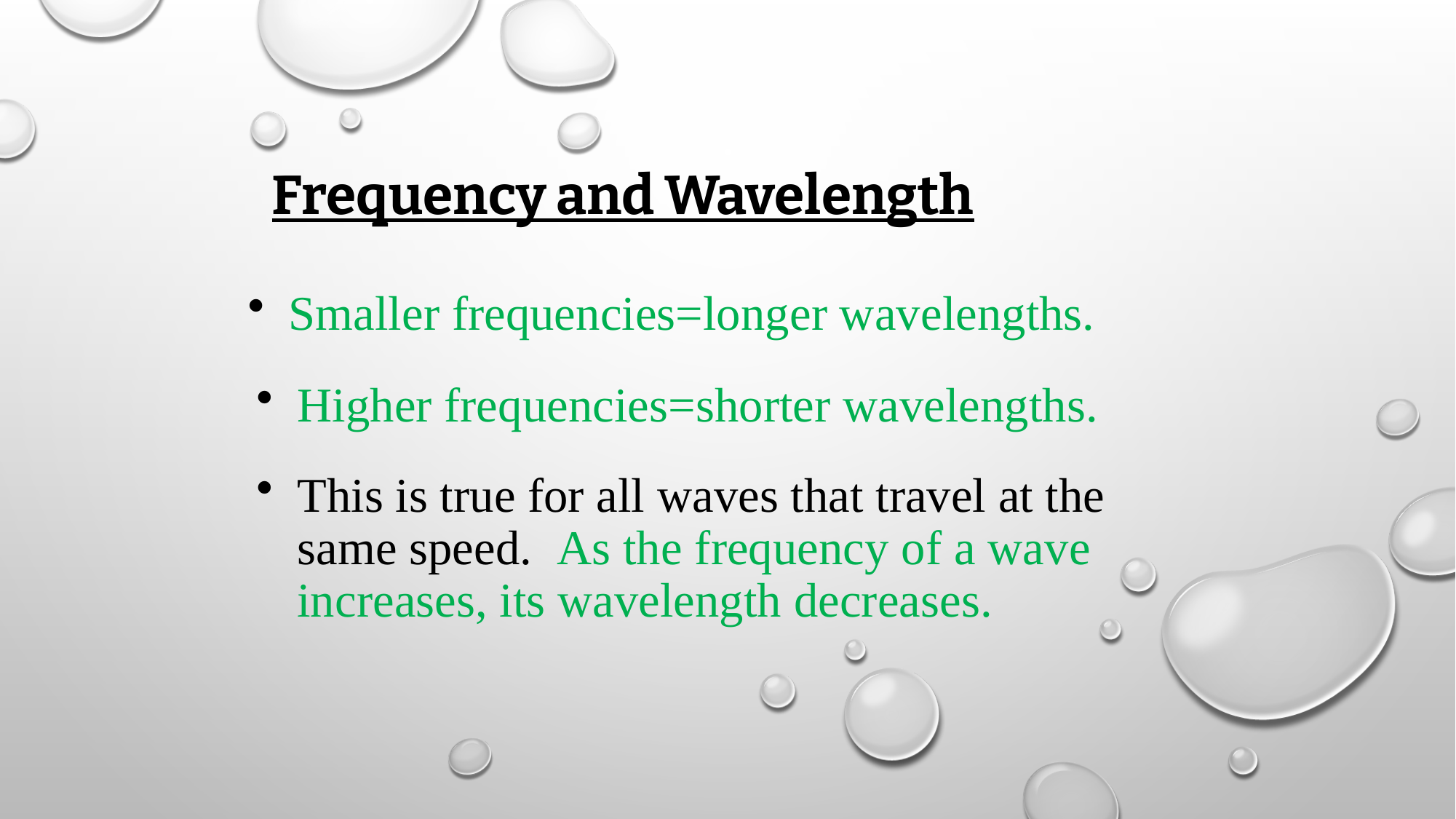

Frequency and Wavelength
Smaller frequencies=longer wavelengths.
Higher frequencies=shorter wavelengths.
This is true for all waves that travel at the same speed.  As the frequency of a wave increases, its wavelength decreases.